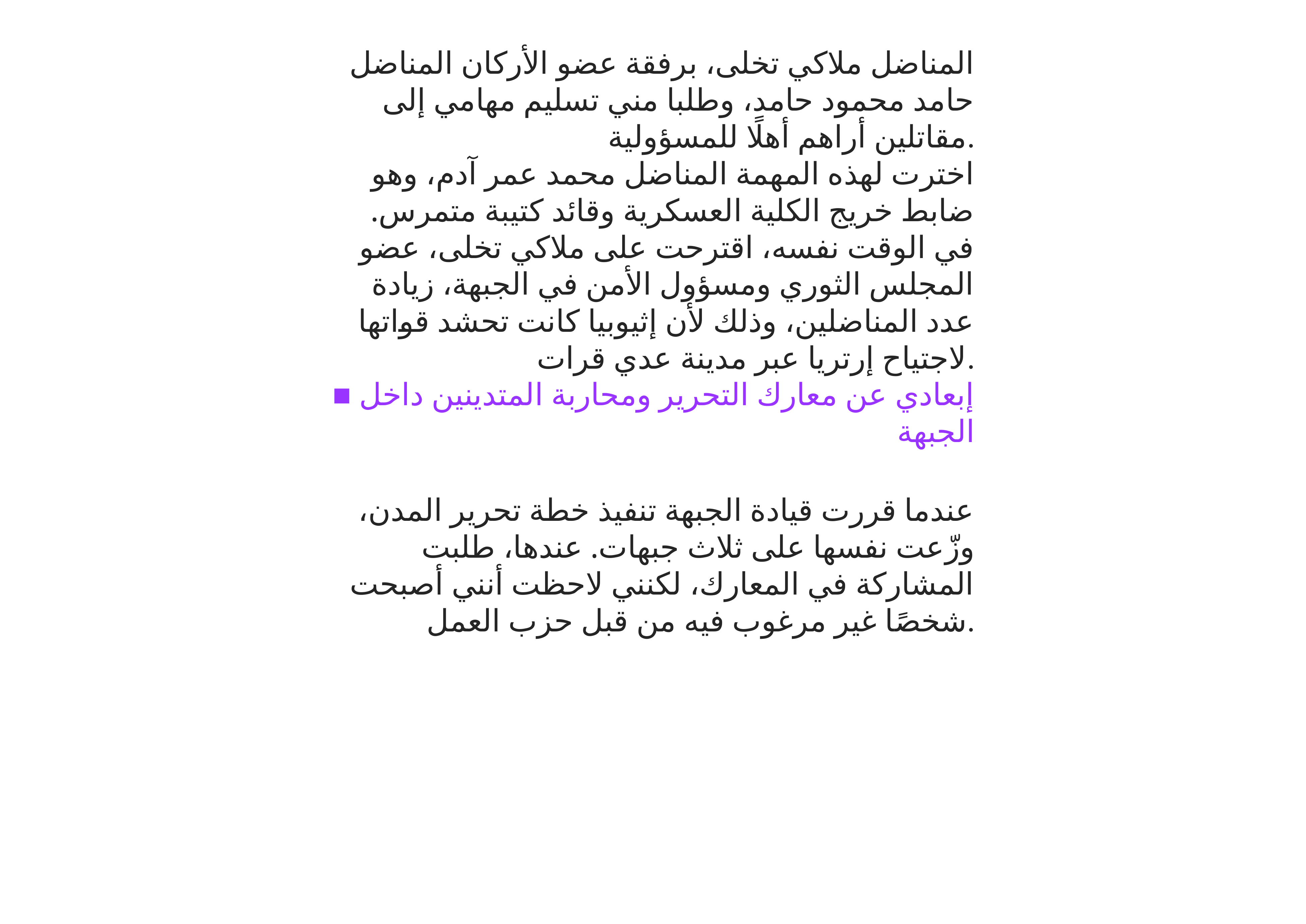

المناضل ملاكي تخلى، برفقة عضو الأركان المناضل حامد محمود حامد، وطلبا مني تسليم مهامي إلى مقاتلين أراهم أهلًا للمسؤولية.
اخترت لهذه المهمة المناضل محمد عمر آدم، وهو ضابط خريج الكلية العسكرية وقائد كتيبة متمرس. في الوقت نفسه، اقترحت على ملاكي تخلى، عضو المجلس الثوري ومسؤول الأمن في الجبهة، زيادة عدد المناضلين، وذلك لأن إثيوبيا كانت تحشد قواتها لاجتياح إرتريا عبر مدينة عدي قرات.
■ إبعادي عن معارك التحرير ومحاربة المتدينين داخل الجبهة

عندما قررت قيادة الجبهة تنفيذ خطة تحرير المدن، وزّعت نفسها على ثلاث جبهات. عندها، طلبت المشاركة في المعارك، لكنني لاحظت أنني أصبحت شخصًا غير مرغوب فيه من قبل حزب العمل.